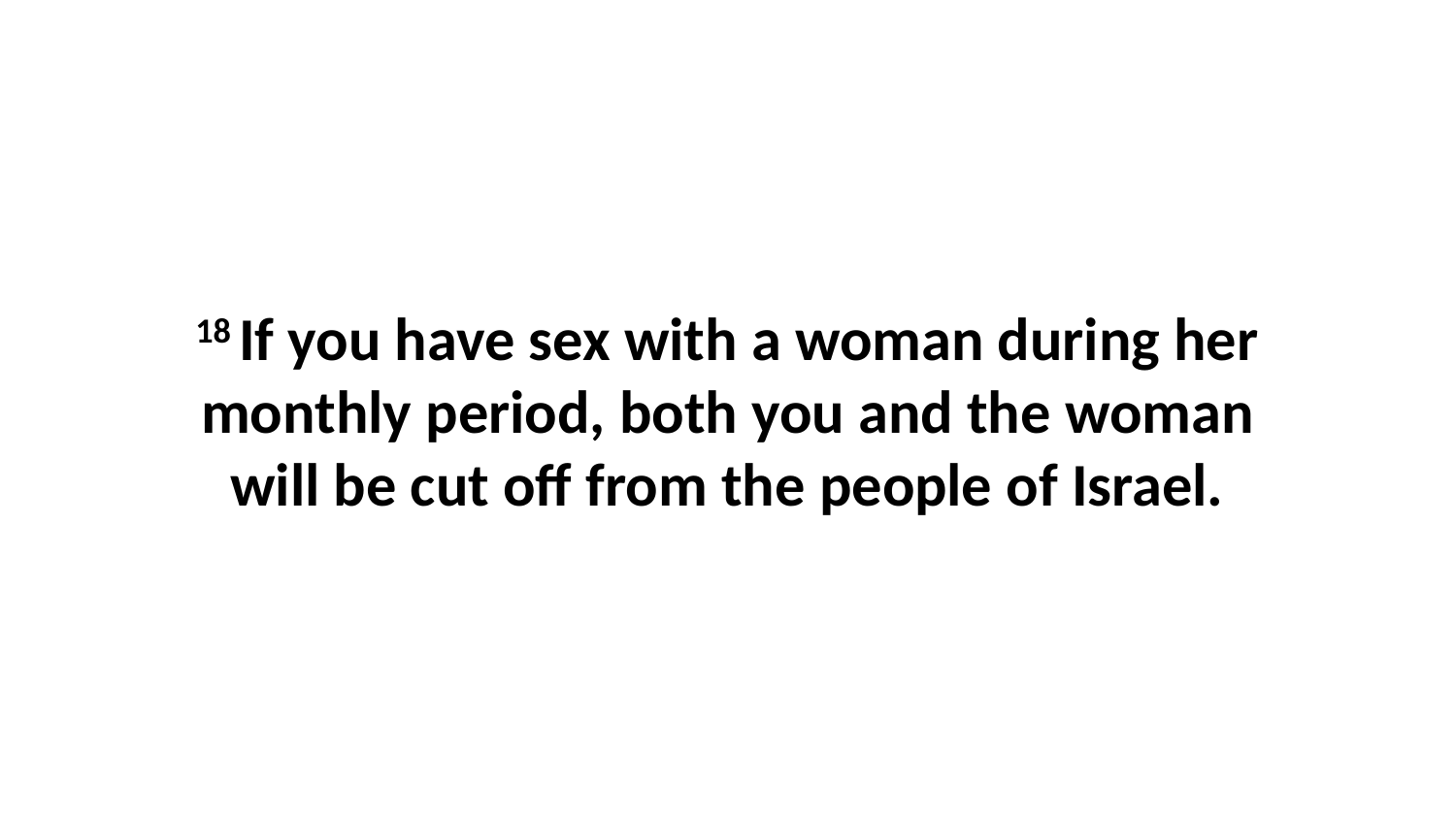

18 If you have sex with a woman during her monthly period, both you and the woman will be cut off from the people of Israel.